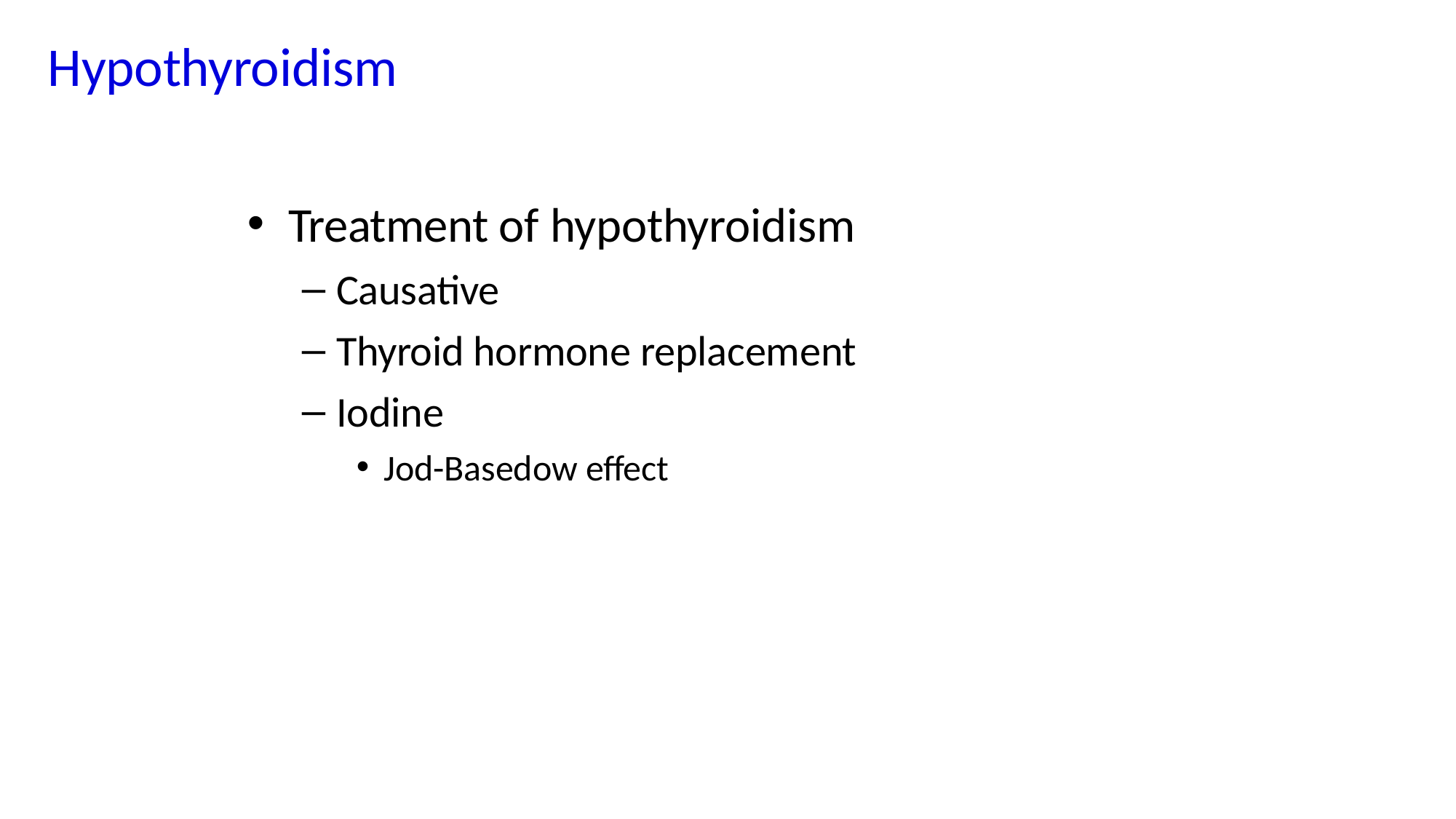

# Hypothyroidism
Treatment of hypothyroidism
Causative
Thyroid hormone replacement
Iodine
Jod-Basedow effect